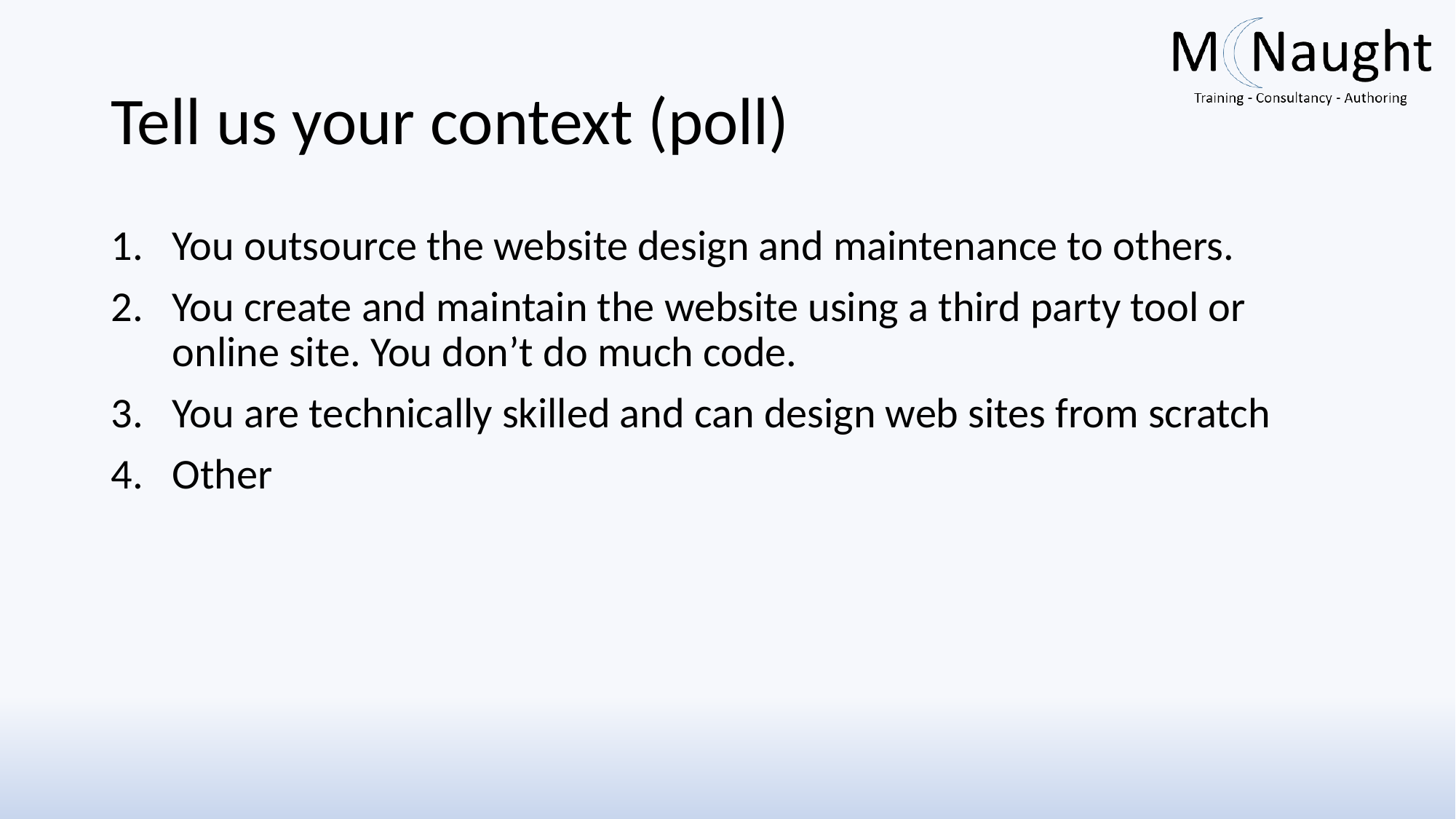

# Tell us your context (poll)
You outsource the website design and maintenance to others.
You create and maintain the website using a third party tool or online site. You don’t do much code.
You are technically skilled and can design web sites from scratch
Other